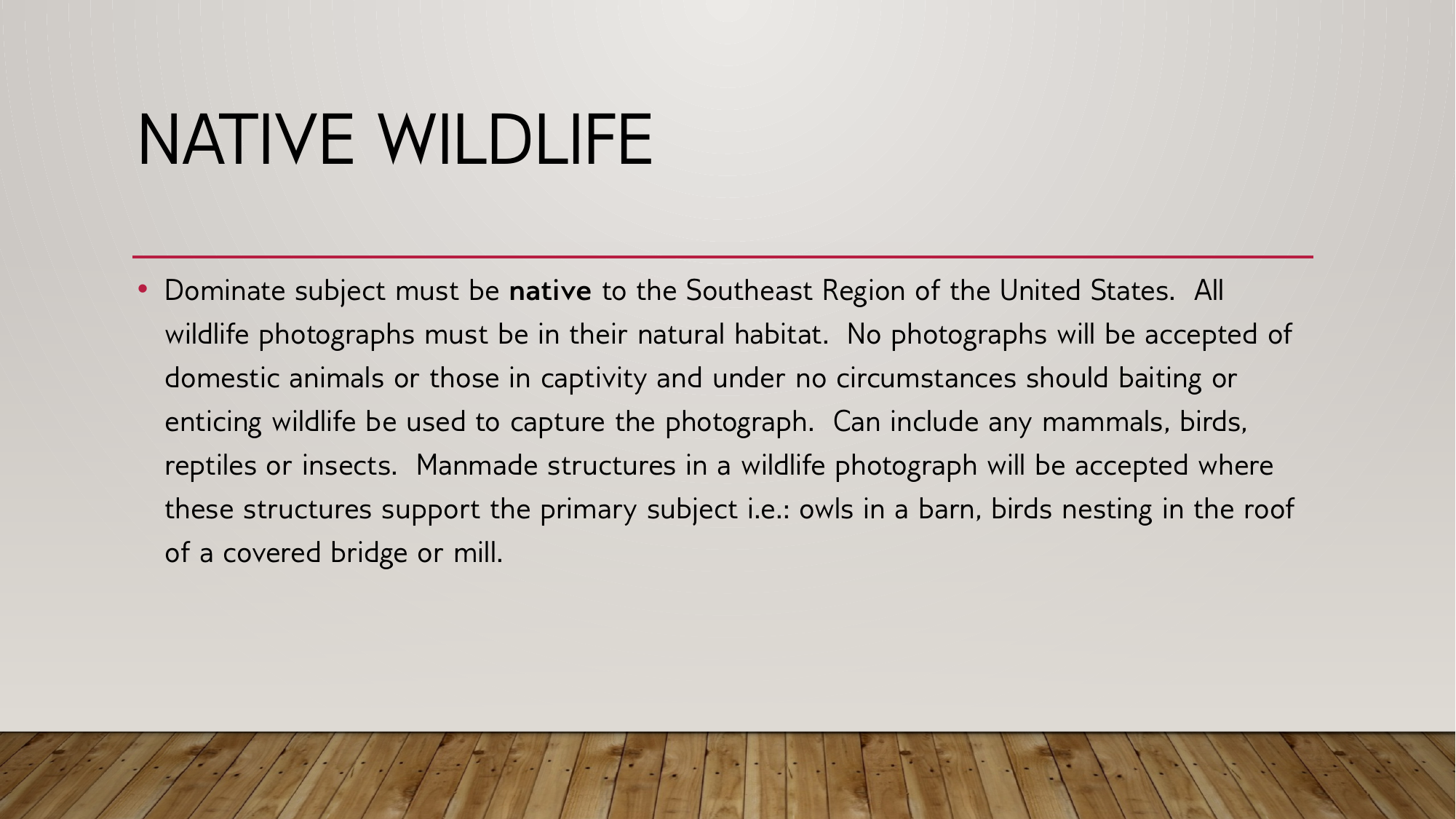

Native Wildlife
Dominate subject must be native to the Southeast Region of the United States.  All wildlife photographs must be in their natural habitat.  No photographs will be accepted of domestic animals or those in captivity and under no circumstances should baiting or enticing wildlife be used to capture the photograph.  Can include any mammals, birds, reptiles or insects.  Manmade structures in a wildlife photograph will be accepted where these structures support the primary subject i.e.: owls in a barn, birds nesting in the roof of a covered bridge or mill.